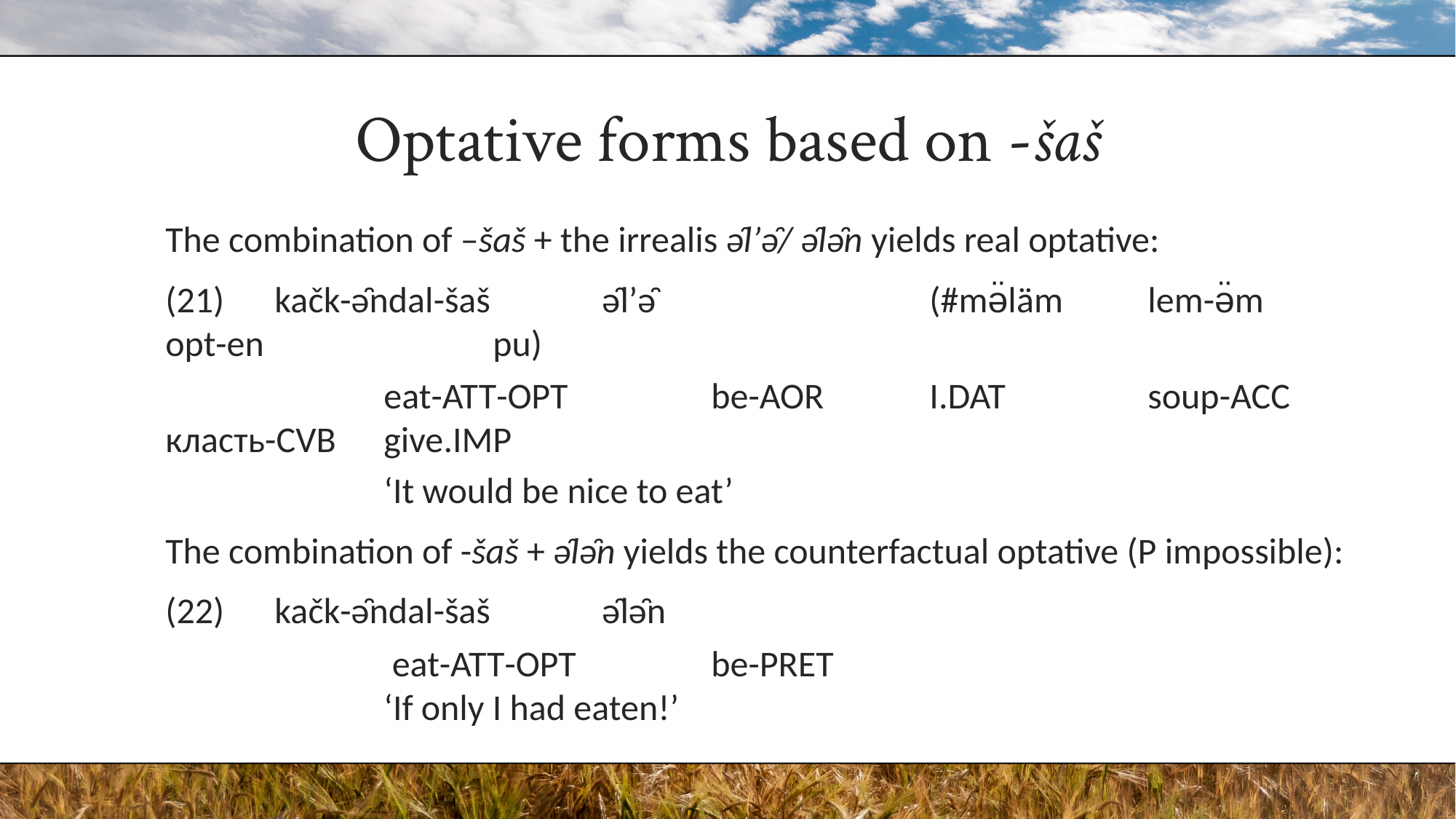

# Optative forms based on -šaš
The combination of –šaš + the irrealis ə̑l’ə̑/ ə̑lə̑n yields real optative:
(21)	kačk-ə̑ndal-šaš		ə̑l’ə̑			(#mə̈läm	lem-ə̈m	opt-en			pu)
		eat-ATT-OPT		be-AOR	I.DAT		soup-ACC	класть-CVB	give.IMP
		‘It would be nice to eat’
The combination of -šaš + ə̑lə̑n yields the counterfactual optative (P impossible):
(22)	kačk-ə̑ndal-šaš		ə̑lə̑n
		 eat-ATT-OPT		be-PRET
		‘If only I had eaten!’